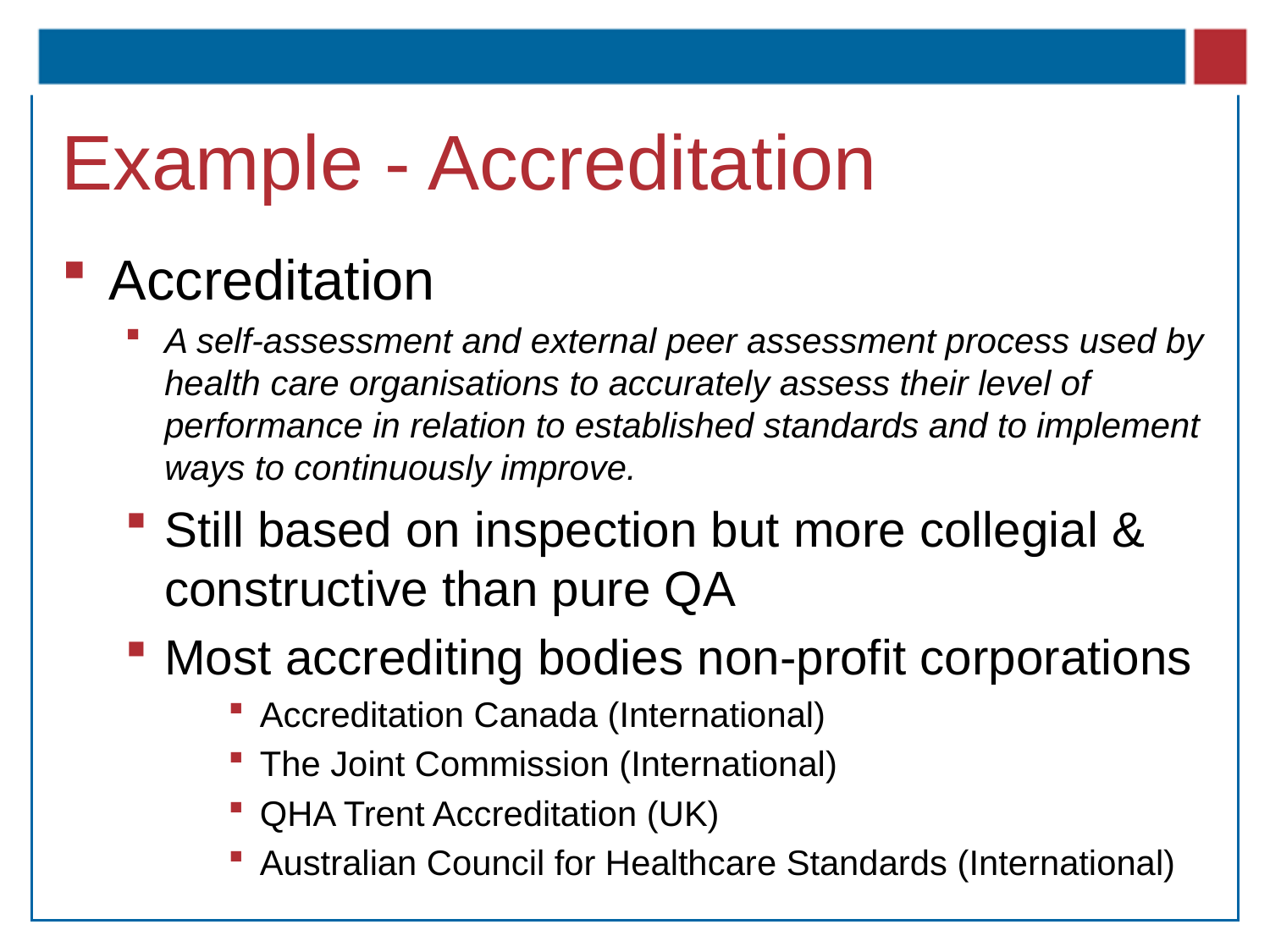

# Example - Accreditation
Accreditation
A self-assessment and external peer assessment process used by health care organisations to accurately assess their level of performance in relation to established standards and to implement ways to continuously improve.
Still based on inspection but more collegial & constructive than pure QA
Most accrediting bodies non-profit corporations
Accreditation Canada (International)
The Joint Commission (International)
QHA Trent Accreditation (UK)
Australian Council for Healthcare Standards (International)